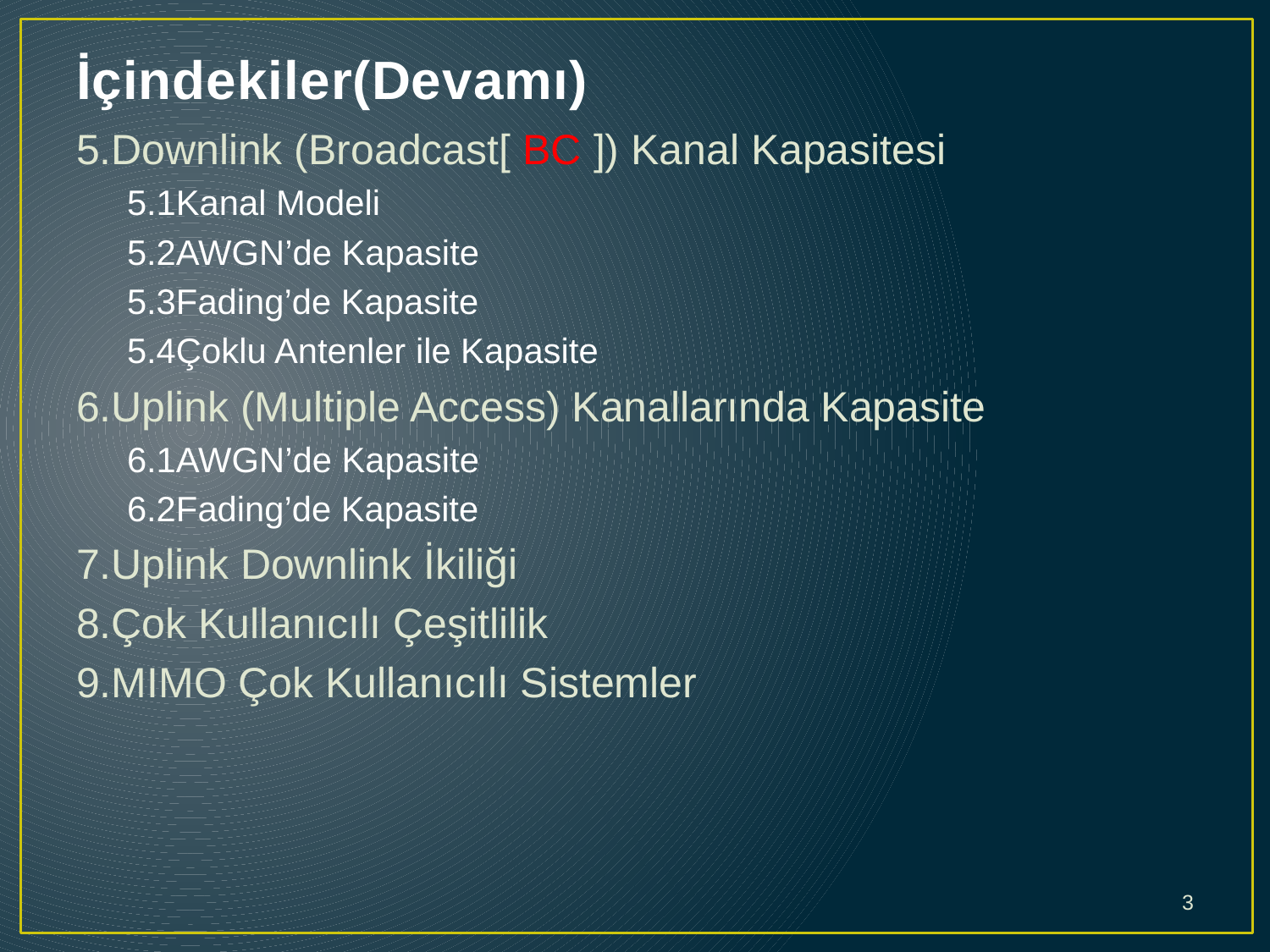

# İçindekiler(Devamı)
5.Downlink (Broadcast[ BC ]) Kanal Kapasitesi
5.1Kanal Modeli
5.2AWGN’de Kapasite
5.3Fading’de Kapasite
5.4Çoklu Antenler ile Kapasite
6.Uplink (Multiple Access) Kanallarında Kapasite
6.1AWGN’de Kapasite
6.2Fading’de Kapasite
7.Uplink Downlink İkiliği
8.Çok Kullanıcılı Çeşitlilik
9.MIMO Çok Kullanıcılı Sistemler

3